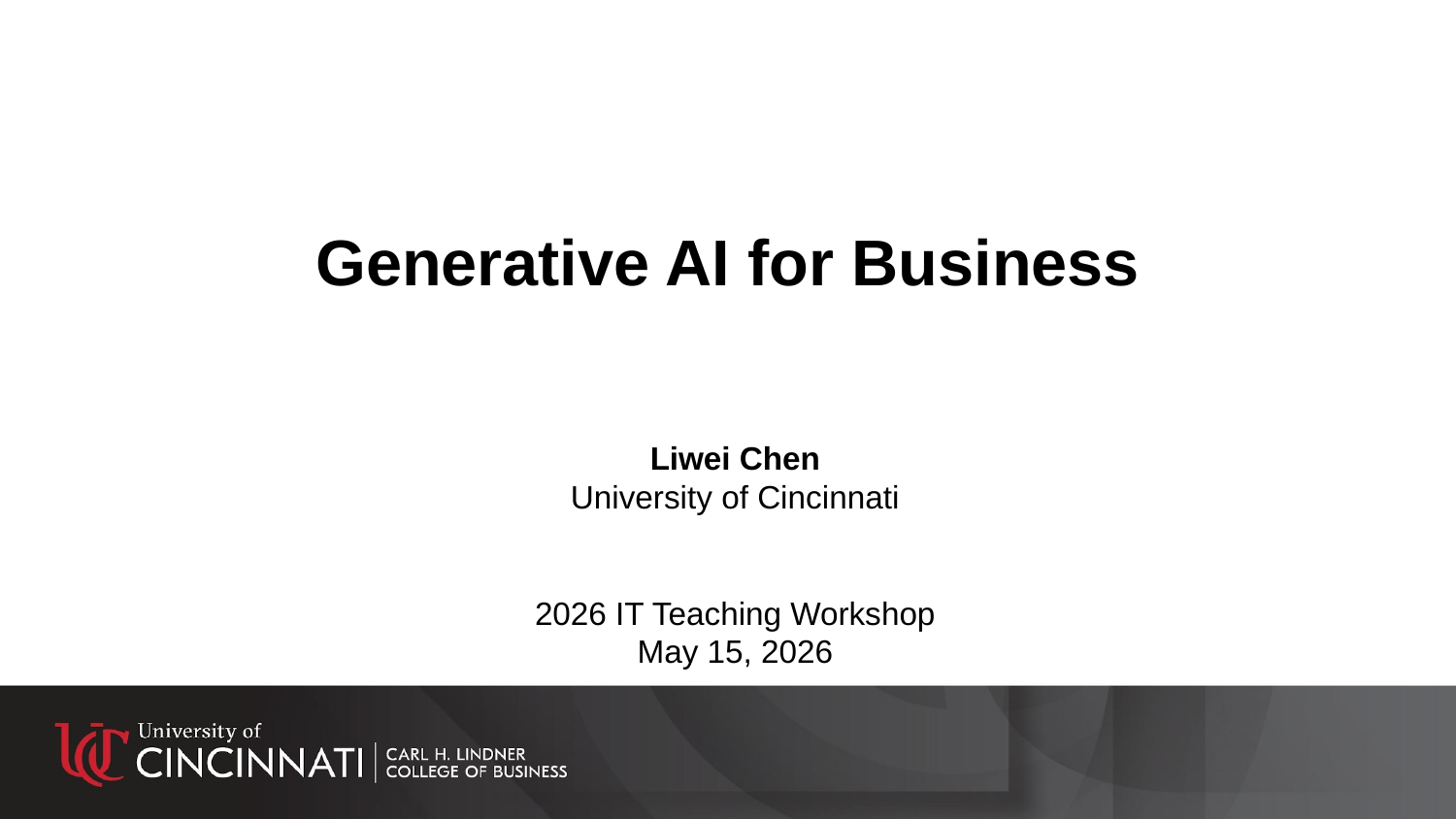

# Generative AI for Business
Liwei Chen
University of Cincinnati

2026 IT Teaching Workshop
May 15, 2026